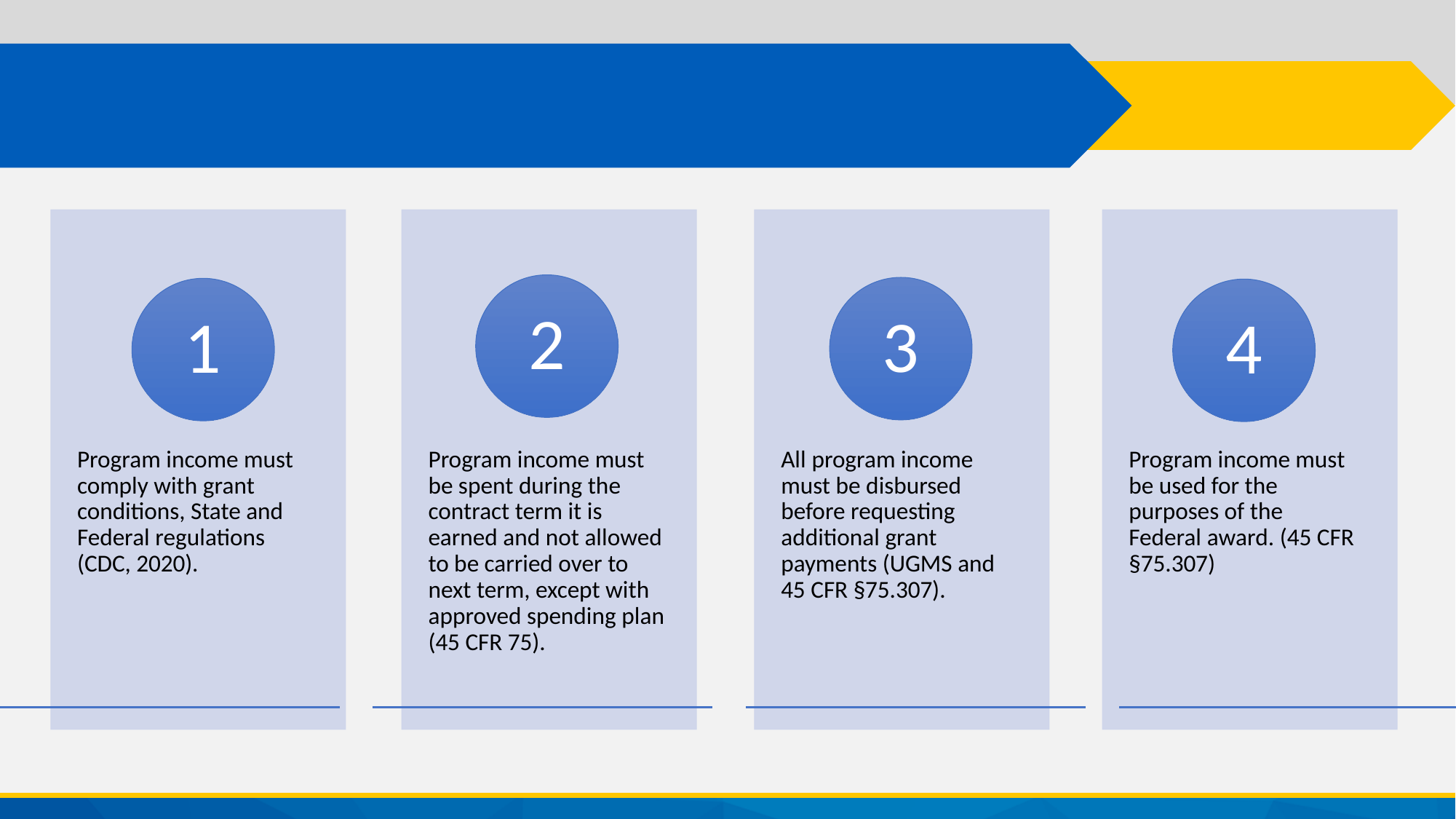

All program income must be disbursed before requesting additional grant payments (UGMS and 45 CFR §75.307).

Program income must be used for the purposes of the Federal award. ​(45 CFR §75.307)

Program income must comply with grant conditions, State and Federal regulations (CDC, 2020).

Program income must be spent during the contract term it is earned and not allowed to be carried over to next term, except with approved spending plan (45 CFR 75).

2

3

1

4